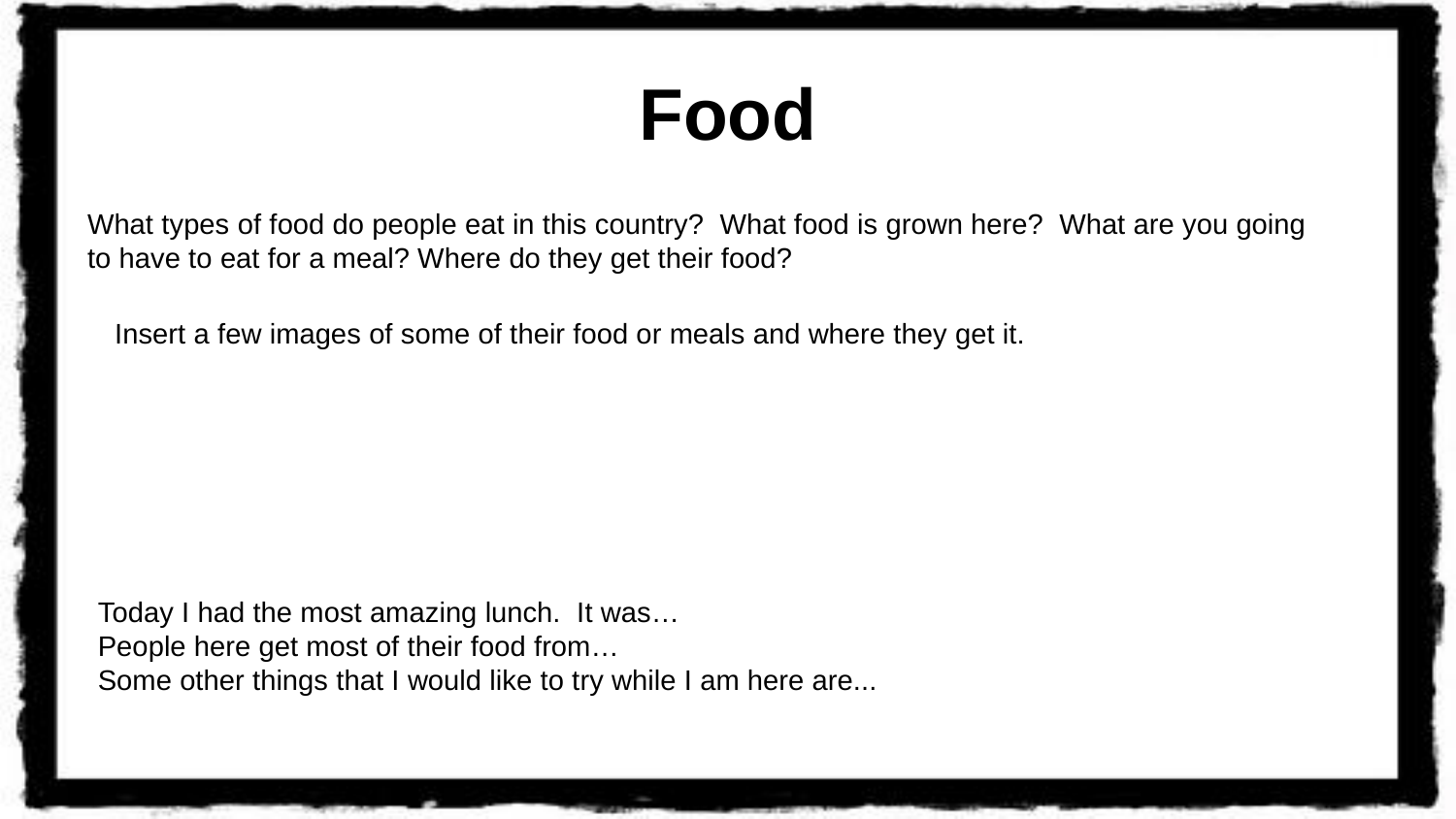

# Food
What types of food do people eat in this country?  What food is grown here?  What are you going to have to eat for a meal? Where do they get their food?

Insert a few images of some of their food or meals and where they get it.
Today I had the most amazing lunch.  It was…
People here get most of their food from…
Some other things that I would like to try while I am here are...